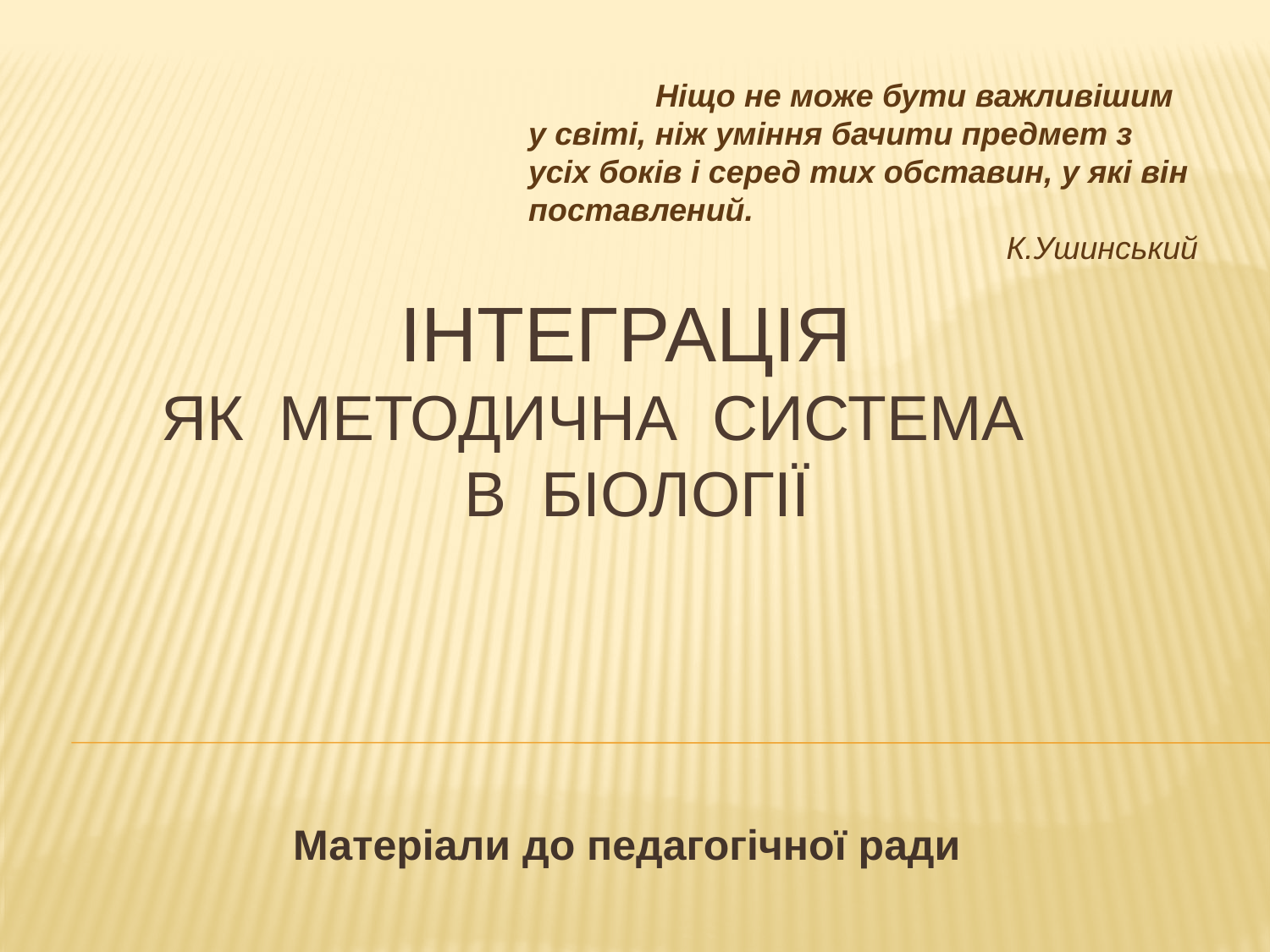

Ніщо не може бути важливішим у світі, ніж уміння бачити предмет з усіх боків і серед тих обставин, у які він поставлений.
К.Ушинський
# Інтеграція як  методична  система в  біології
Матеріали до педагогічної ради